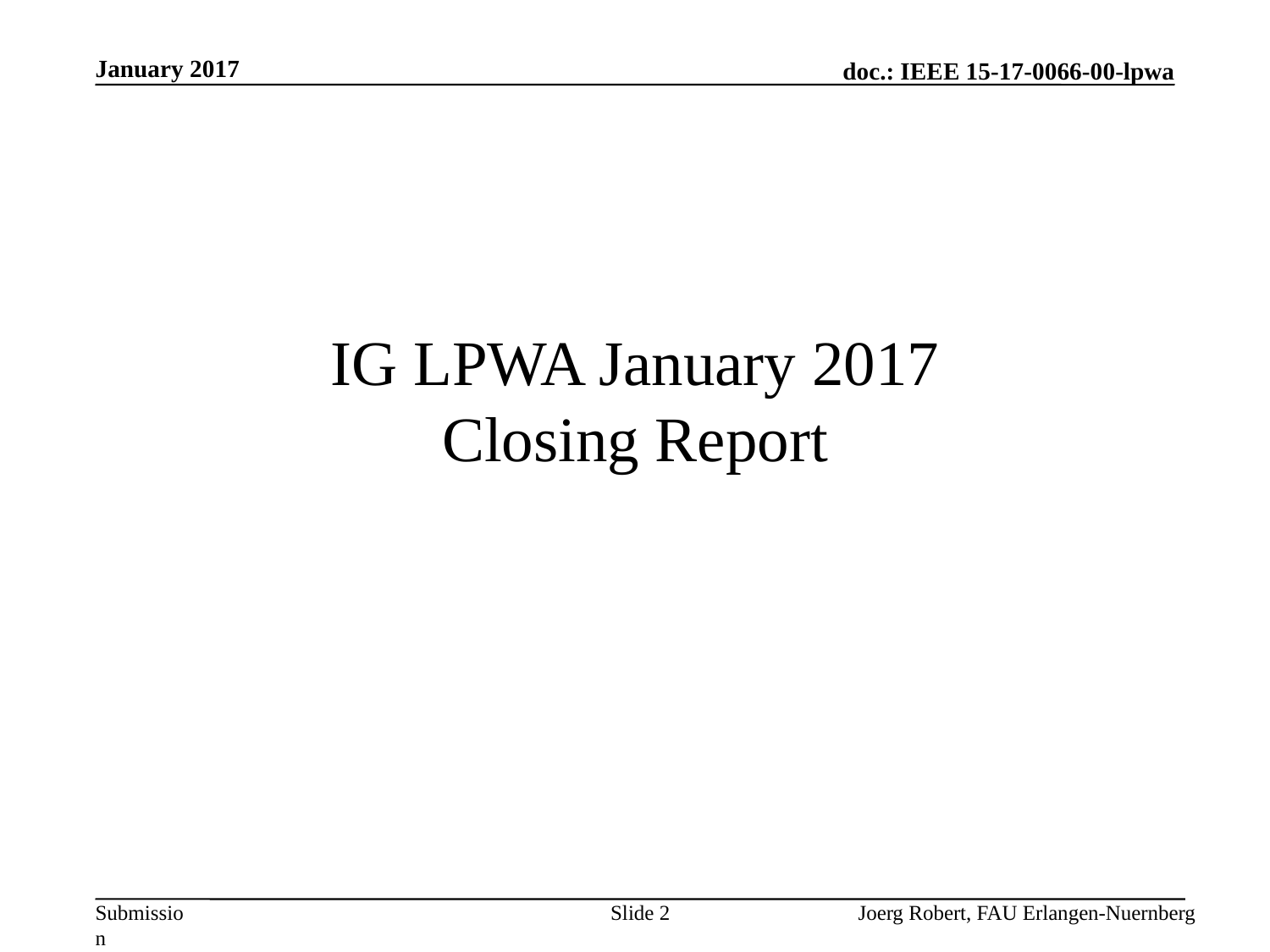

January 2017
# IG LPWA January 2017 Closing Report

Slide 2
Joerg Robert, FAU Erlangen-Nuernberg